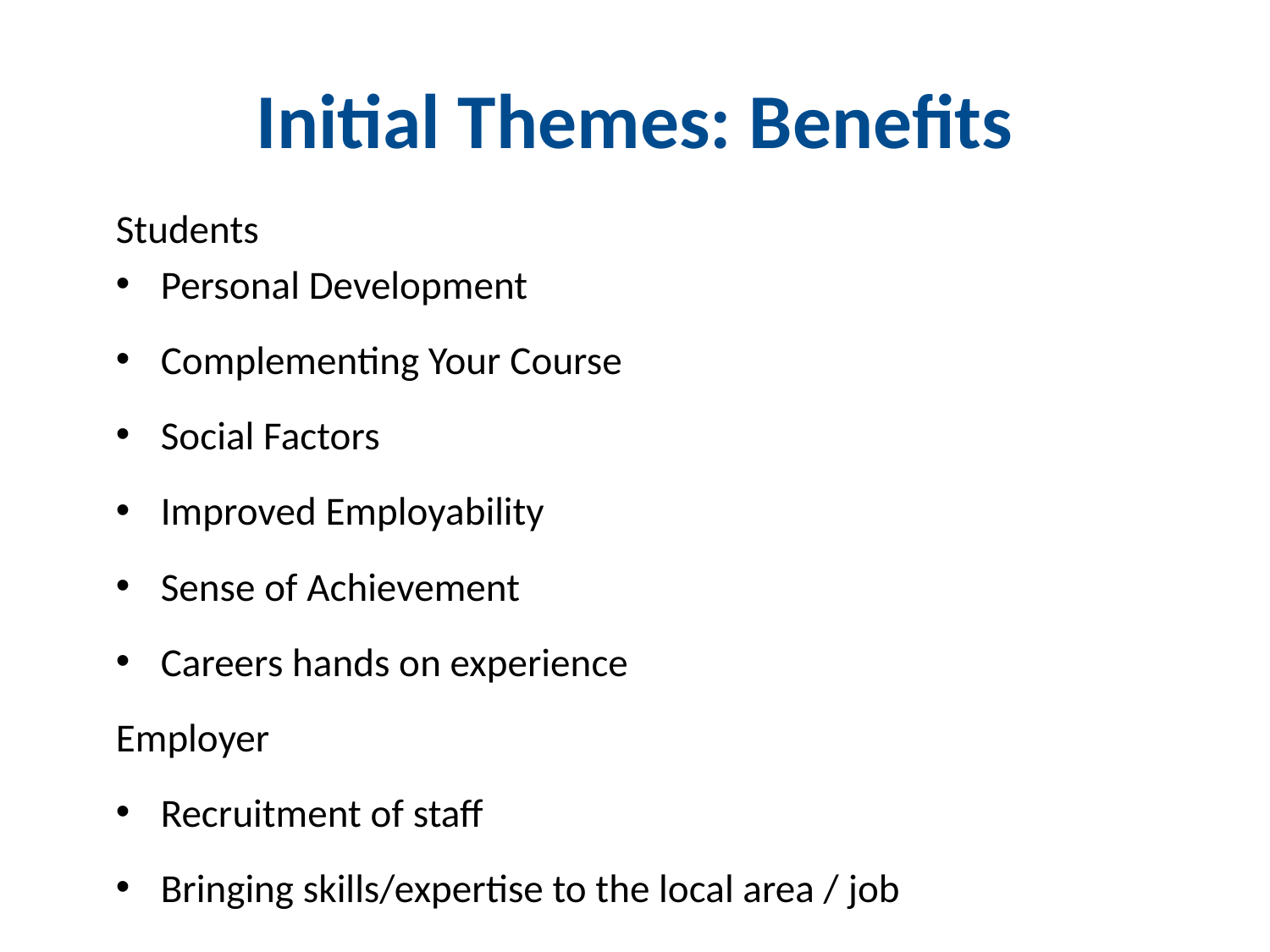

# Initial Themes: Benefits
Students
Personal Development
Complementing Your Course
Social Factors
Improved Employability
Sense of Achievement
Careers hands on experience
Employer
Recruitment of staff
Bringing skills/expertise to the local area / job